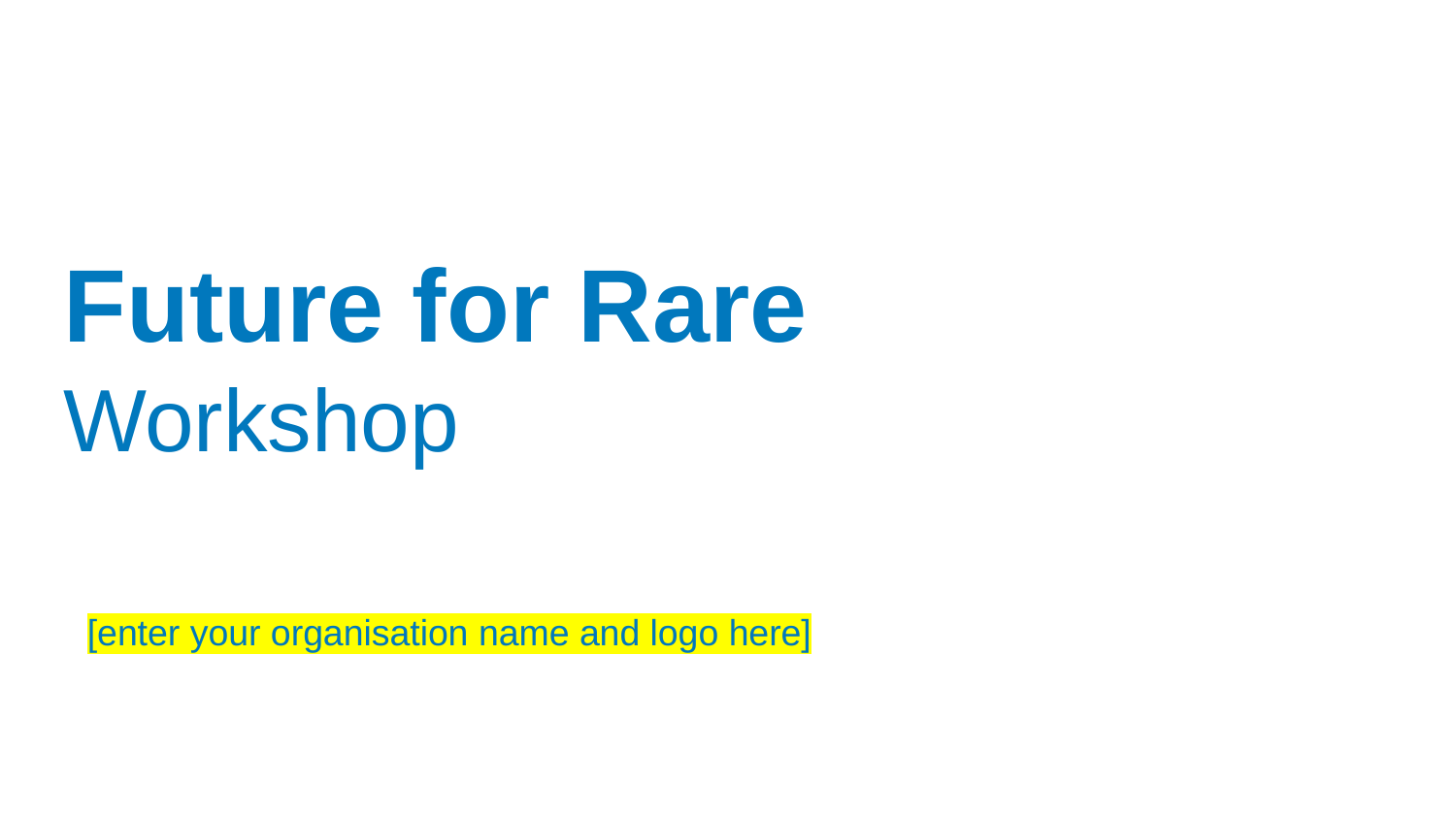

Future for Rare
Workshop
[enter your organisation name and logo here]